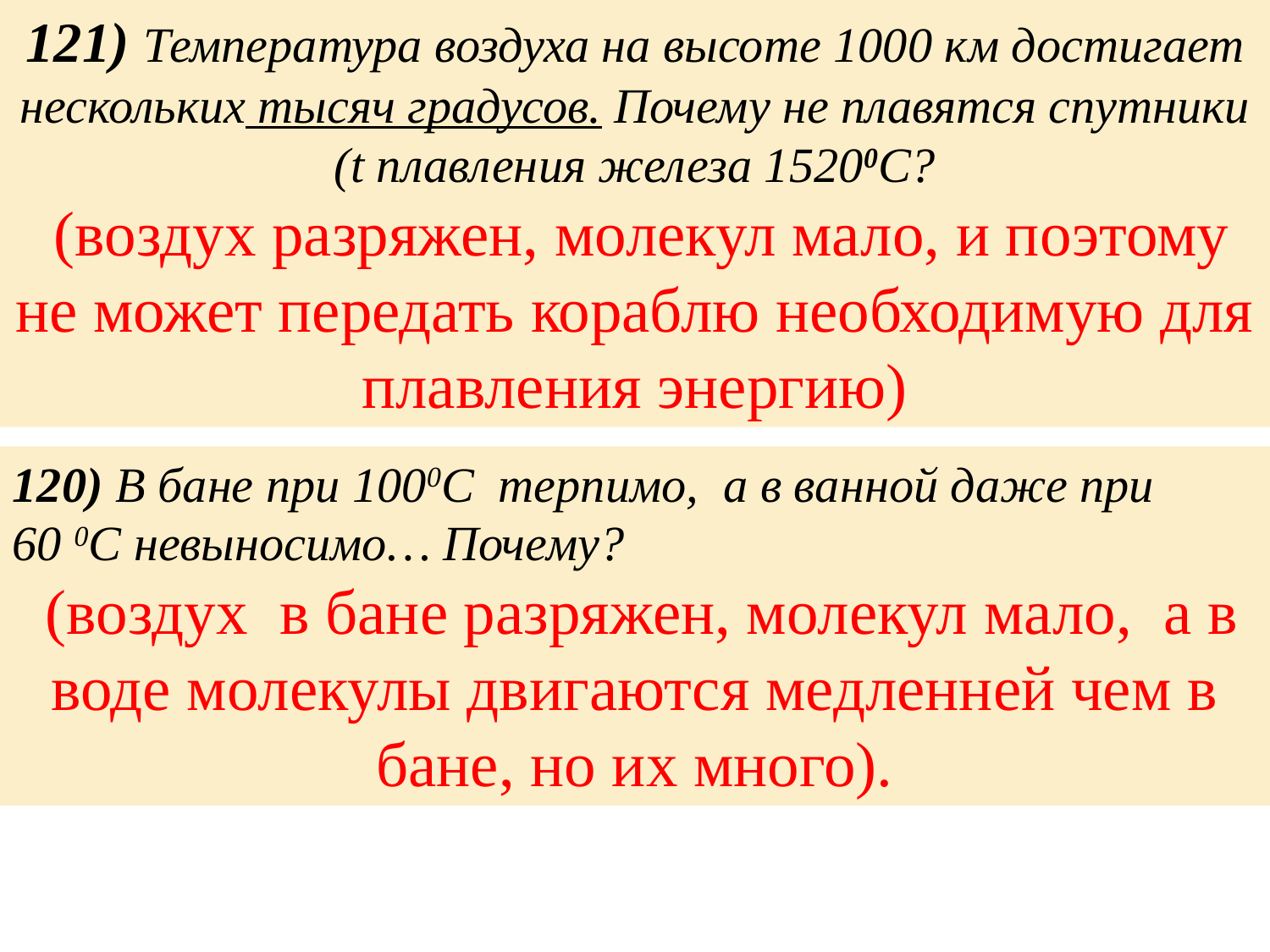

121) Температура воздуха на высоте 1000 км достигает нескольких тысяч градусов. Почему не плавятся спутники (t плавления железа 15200С?
 (воздух разряжен, молекул мало, и поэтому не может передать кораблю необходимую для плавления энергию)
120) В бане при 1000С  терпимо,  а в ванной даже при     60 0С невыносимо… Почему?
 (воздух  в бане разряжен, молекул мало,  а в воде молекулы двигаются медленней чем в бане, но их много).